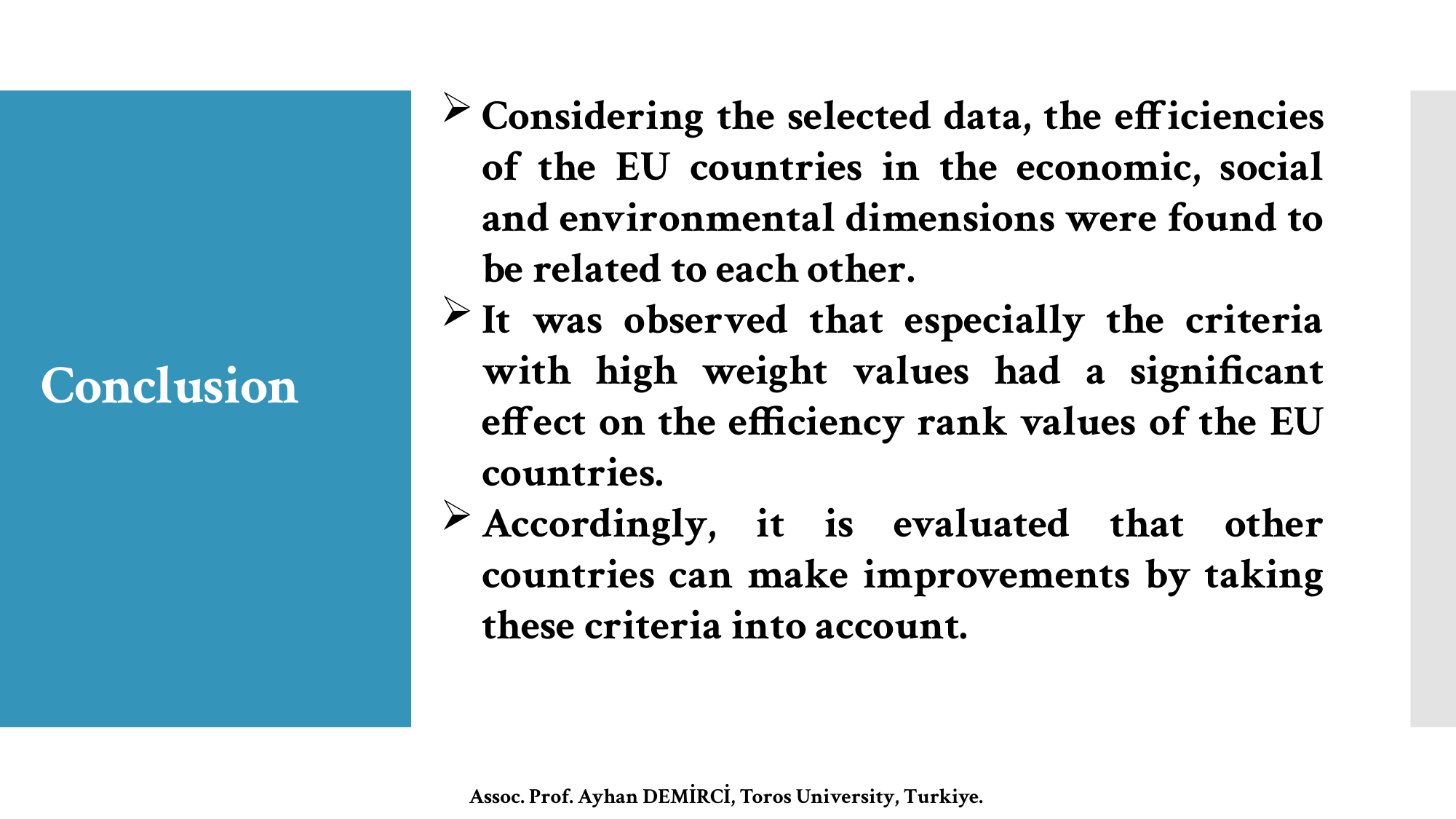

Considering the selected data, the efficiencies of the EU countries in the economic, social and environmental dimensions were found to be related to each other.
It was observed that especially the criteria with high weight values ​​had a significant effect on the efficiency rank values ​​of the EU countries.
Accordingly, it is evaluated that other countries can make improvements by taking these criteria into account.
# Conclusion
Assoc. Prof. Ayhan DEMİRCİ, Toros University, Turkiye.